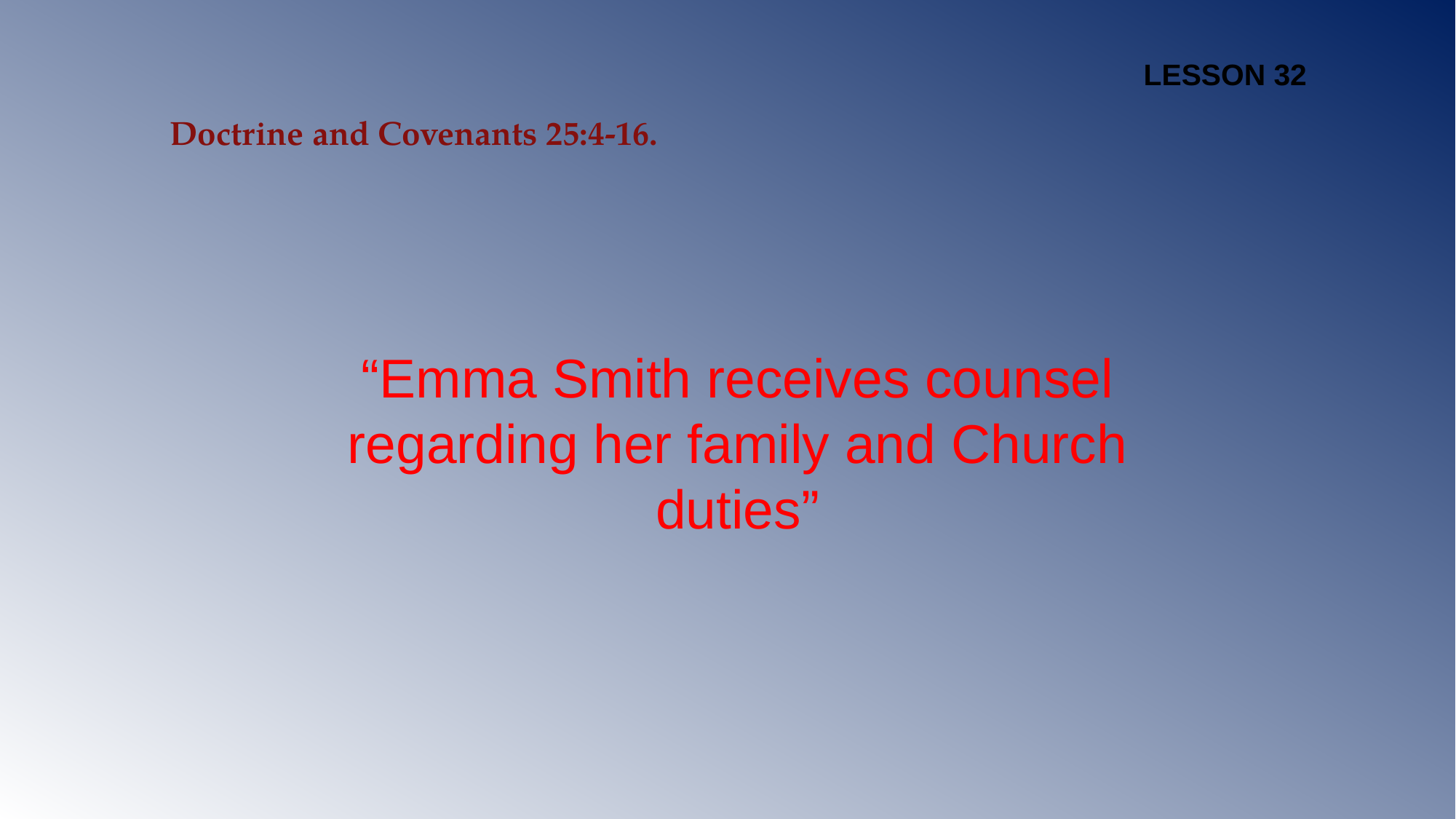

LESSON 32
Doctrine and Covenants 25:4-16.
“Emma Smith receives counsel regarding her family and Church duties”